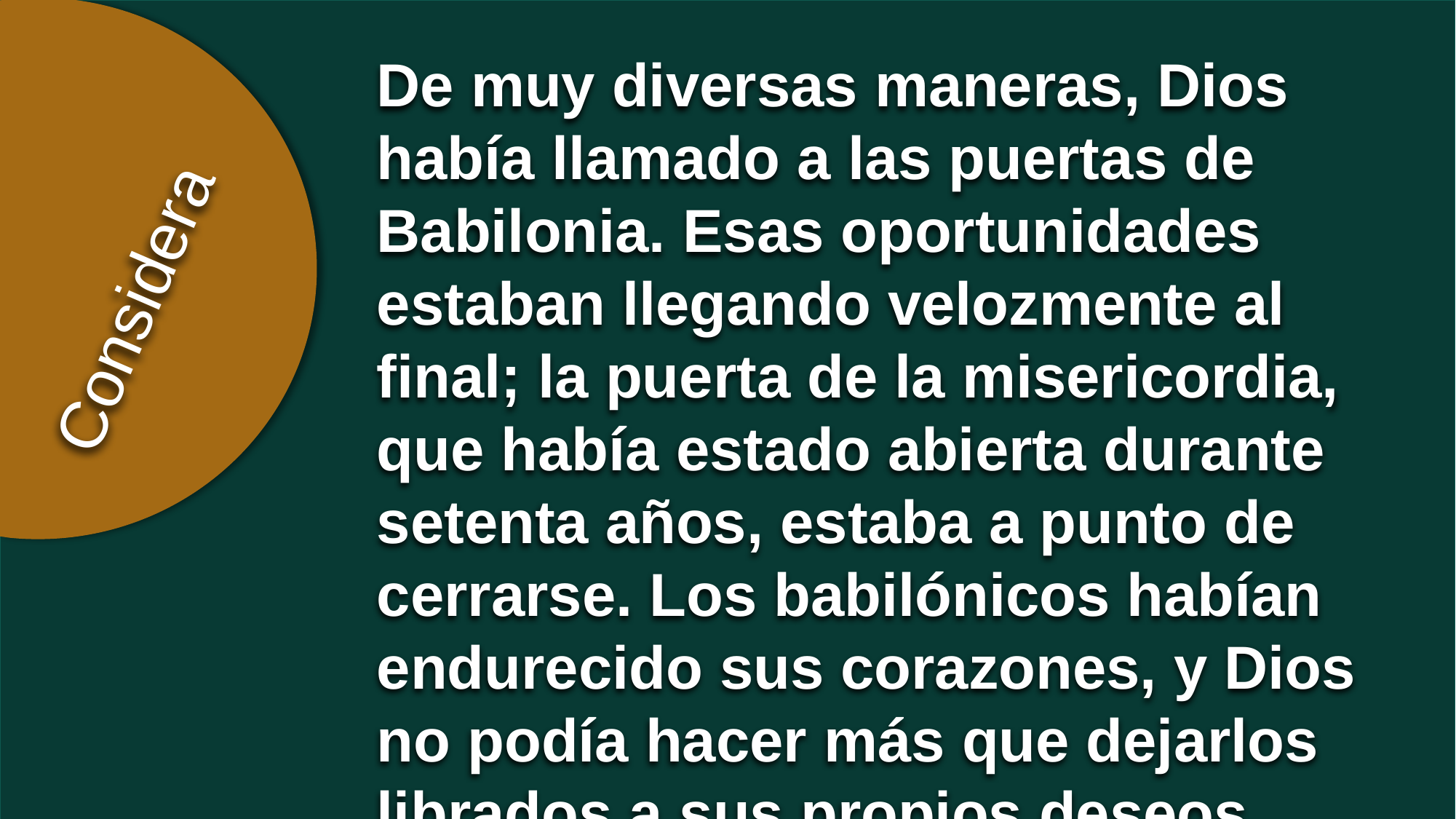

De muy diversas maneras, Dios había llamado a las puertas de Babilonia. Esas oportunidades estaban llegando velozmente al final; la puerta de la misericordia, que había estado abierta durante setenta años, estaba a punto de cerrarse. Los babilónicos habían endurecido sus corazones, y Dios no podía hacer más que dejarlos librados a sus propios deseos egoístas.
Considera